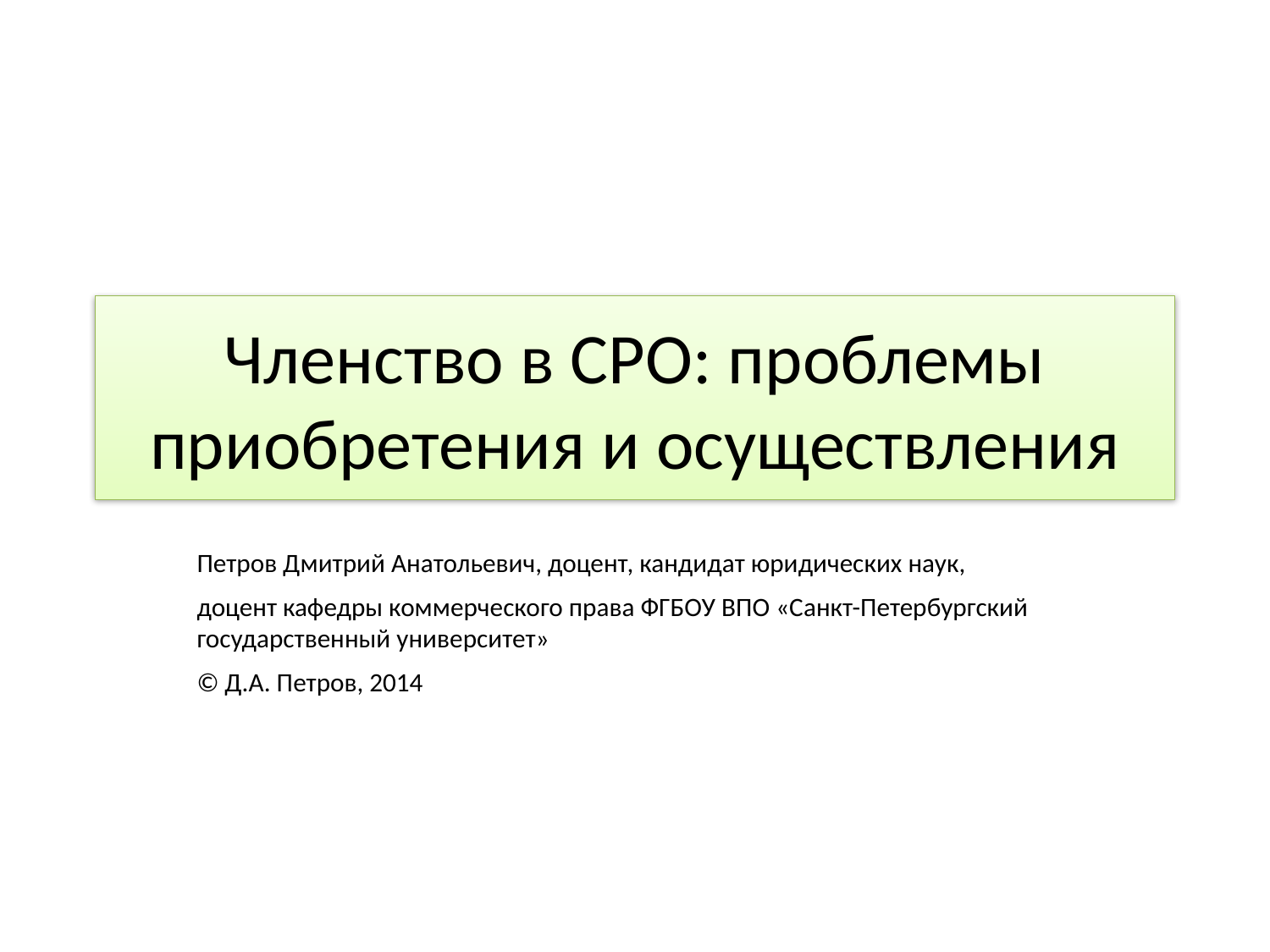

# Членство в СРО: проблемы приобретения и осуществления
Петров Дмитрий Анатольевич, доцент, кандидат юридических наук,
доцент кафедры коммерческого права ФГБОУ ВПО «Санкт-Петербургский государственный университет»
© Д.А. Петров, 2014